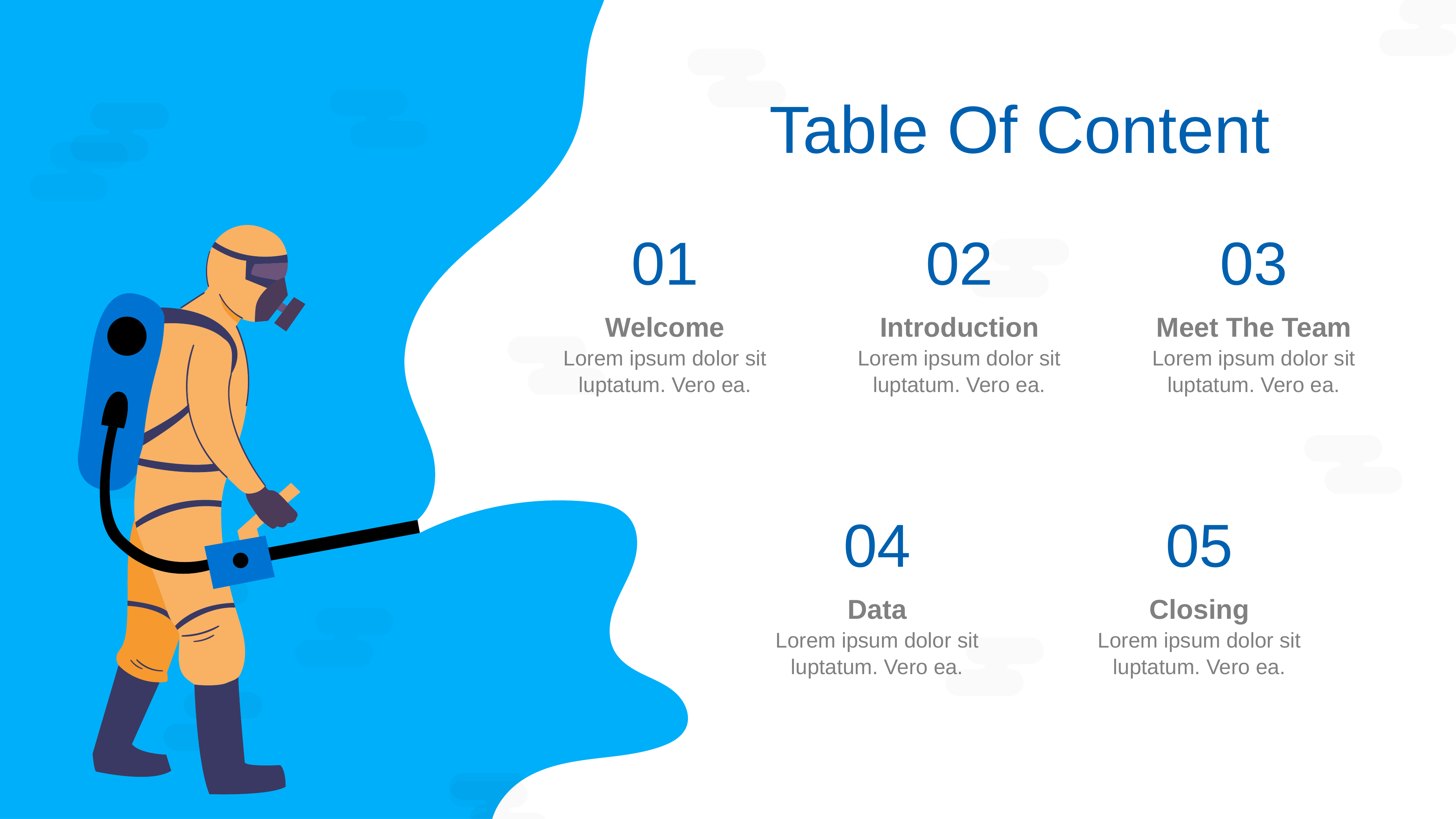

# Table Of Content
01
02
03

Welcome
Introduction
Meet The Team
Lorem ipsum dolor sit luptatum. Vero ea.
Lorem ipsum dolor sit luptatum. Vero ea.
Lorem ipsum dolor sit luptatum. Vero ea.
04
05
Data
Closing
Lorem ipsum dolor sit luptatum. Vero ea.
Lorem ipsum dolor sit luptatum. Vero ea.